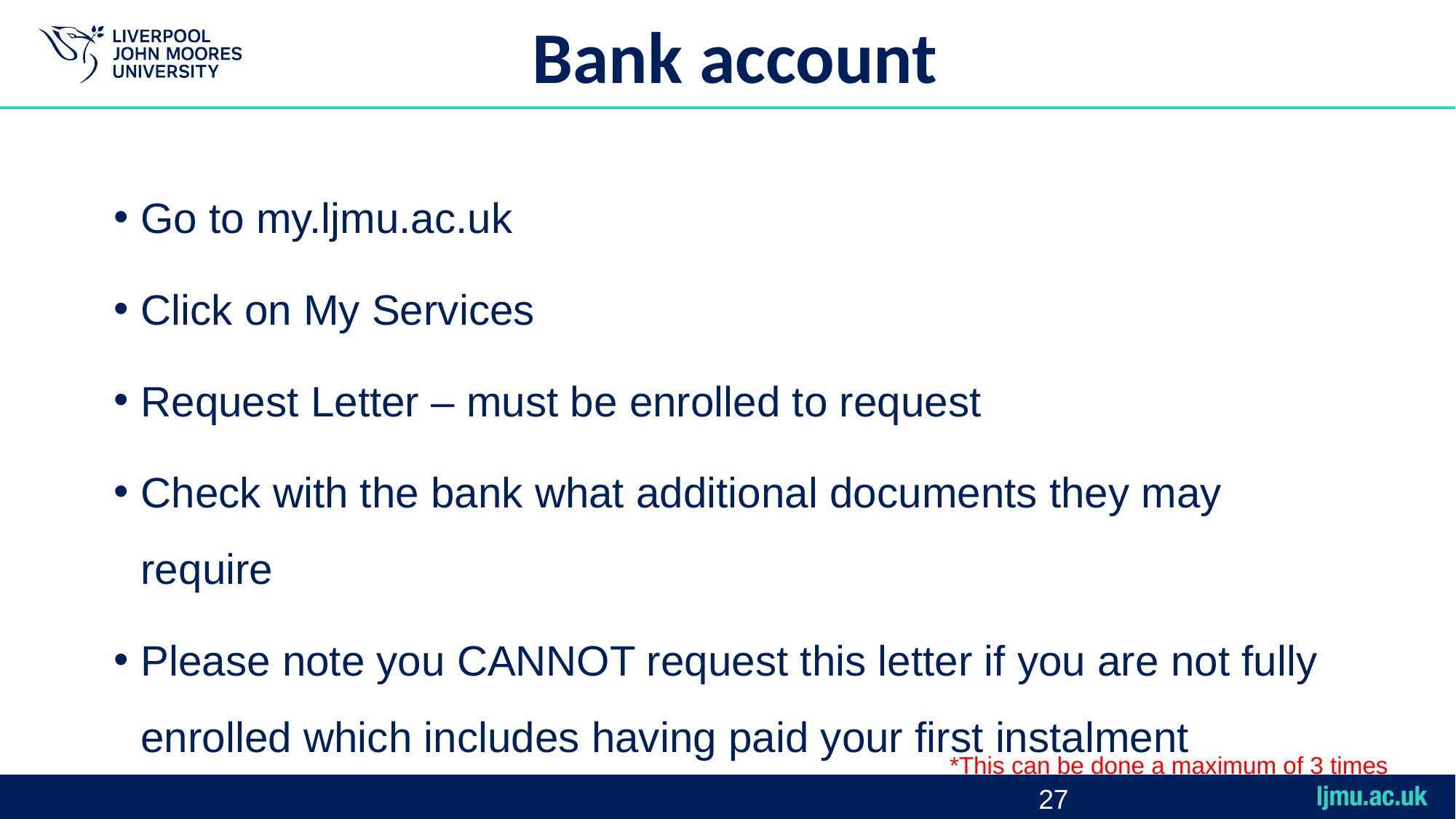

# Bank account
Go to my.ljmu.ac.uk
Click on My Services
Request Letter – must be enrolled to request
Check with the bank what additional documents they may require
Please note you CANNOT request this letter if you are not fully enrolled which includes having paid your first instalment

*This can be done a maximum of 3 times

27